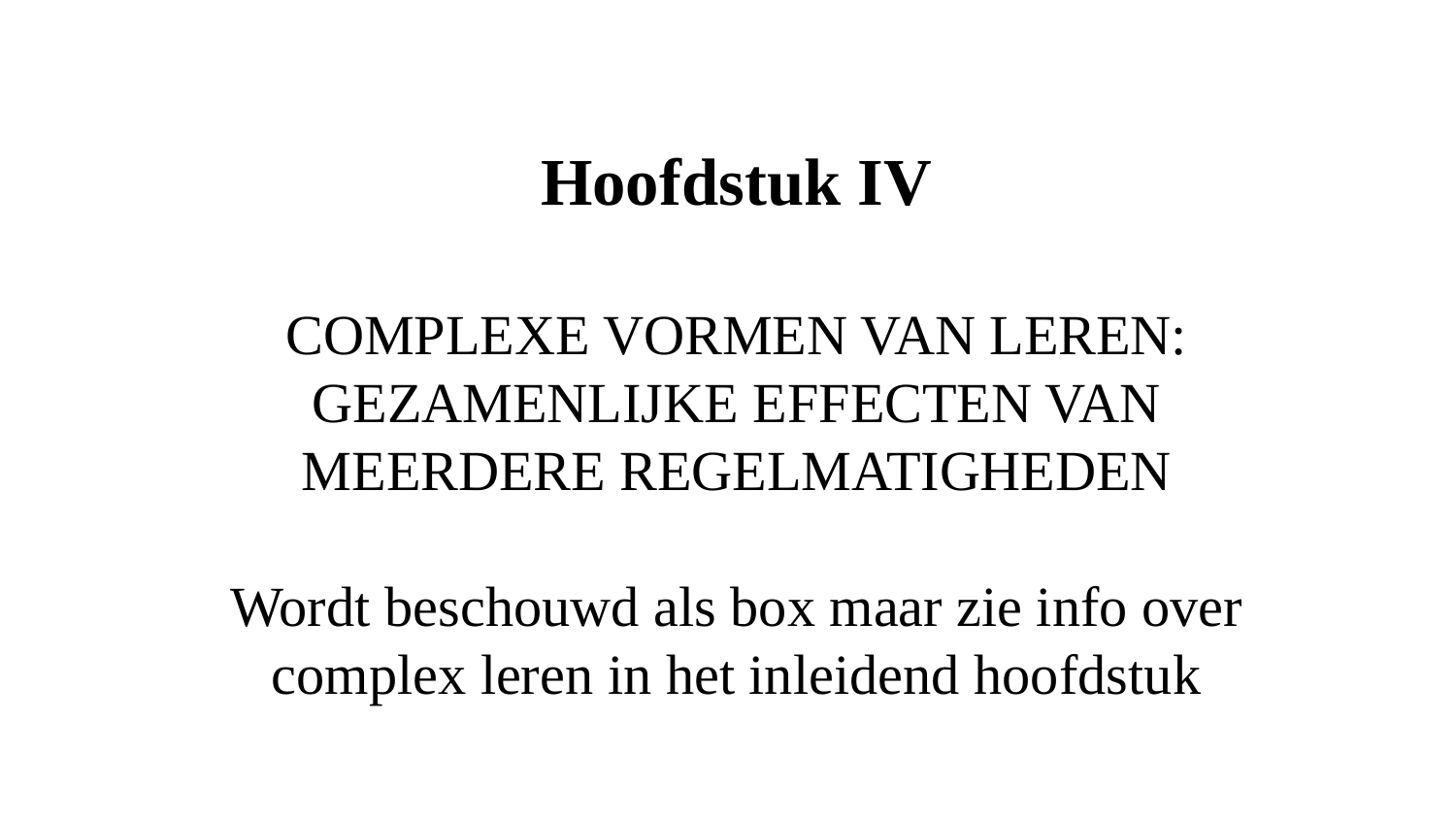

# Hoofdstuk IV COMPLEXE VORMEN VAN LEREN: GEZAMENLIJKE EFFECTEN VAN MEERDERE REGELMATIGHEDEN Wordt beschouwd als box maar zie info over complex leren in het inleidend hoofdstuk